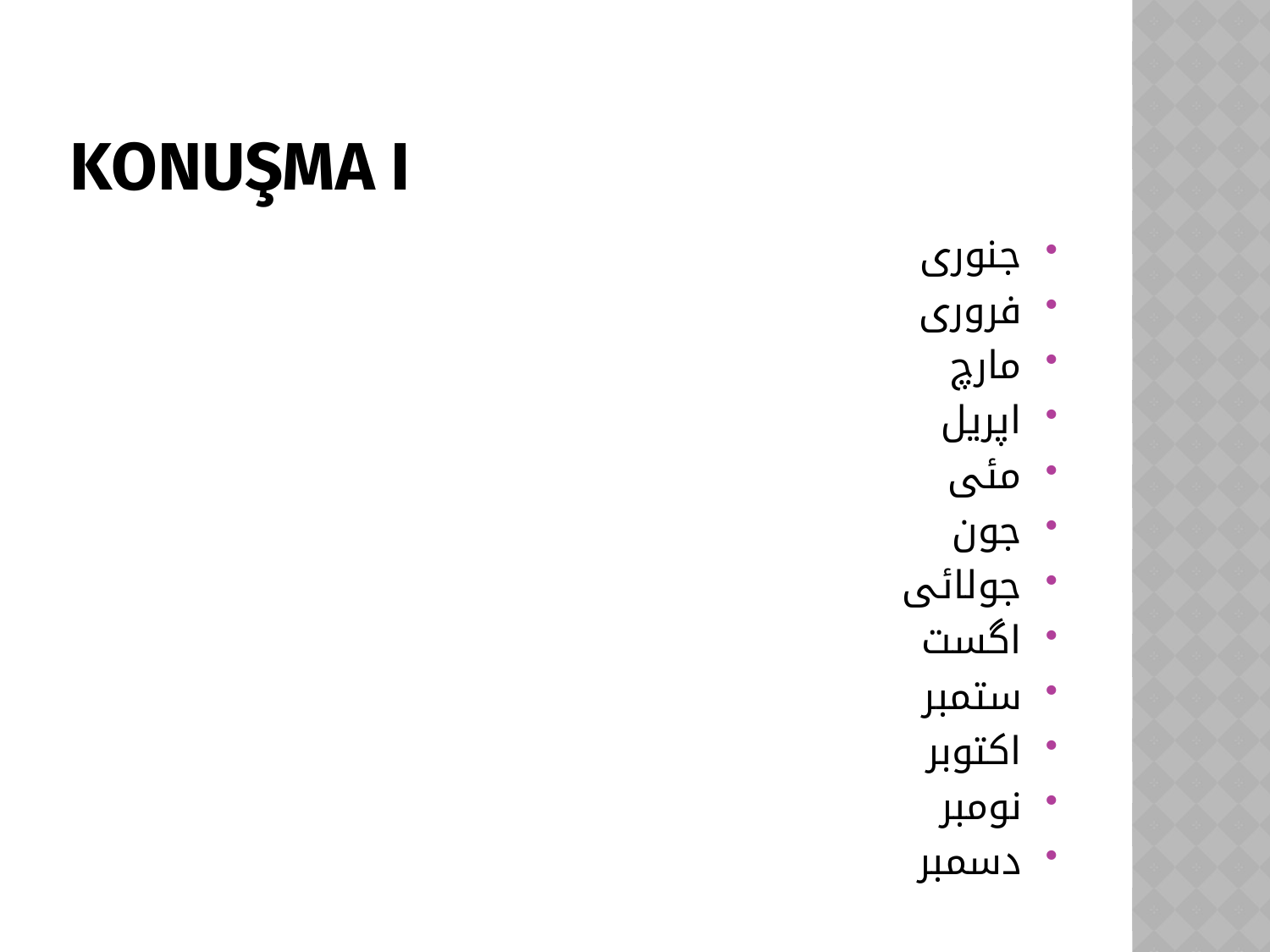

# Konuşma I
جنوری
فروری
مارچ
اپریل
مئی
جون
جولائی
اگست
ستمبر
اکتوبر
نومبر
دسمبر